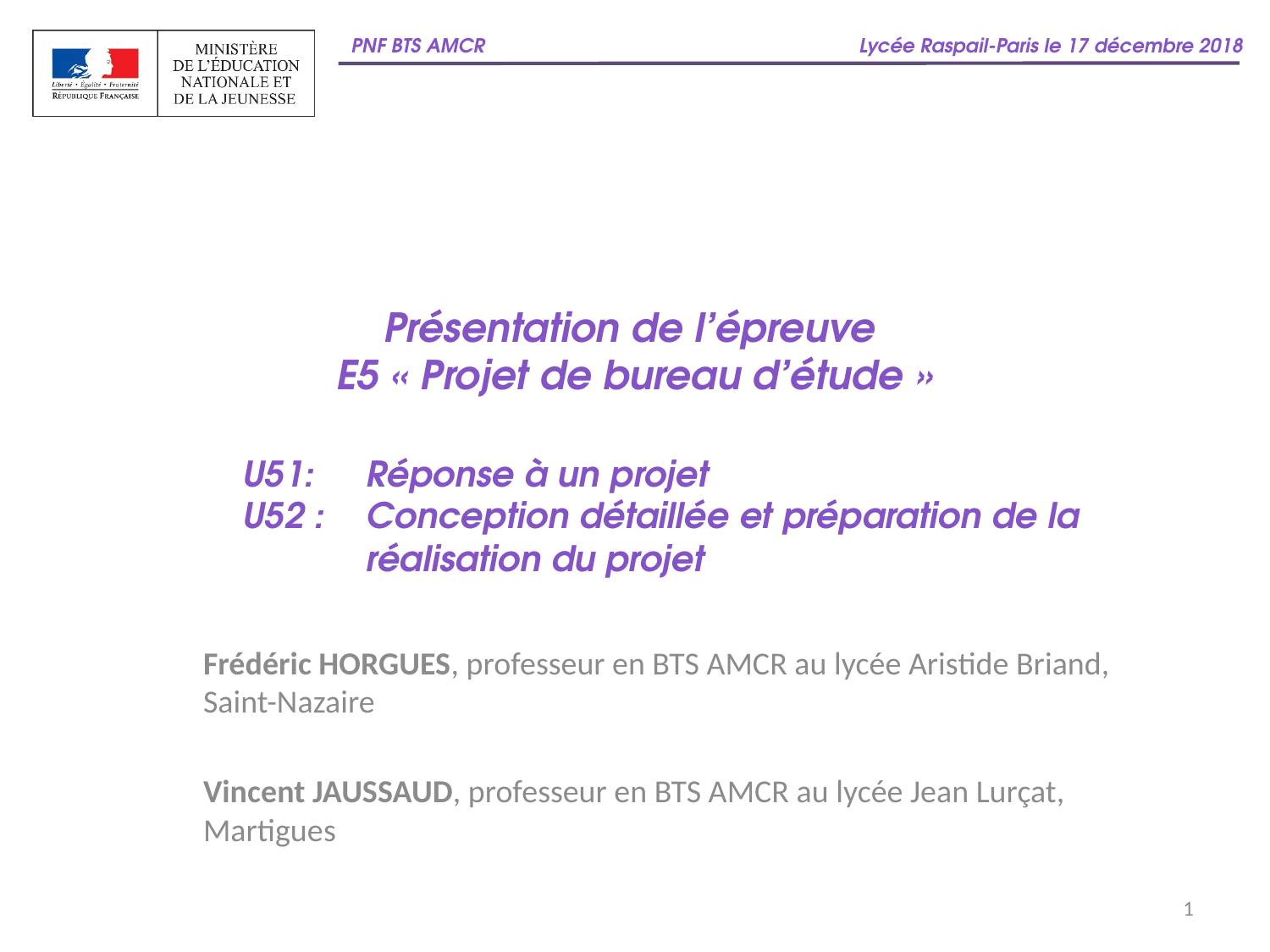

# Présentation de l’épreuve E5 « Projet de bureau d’étude »
U51: 	Réponse à un projet
U52 : 	Conception détaillée et préparation de la réalisation du projet
Frédéric HORGUES, professeur en BTS AMCR au lycée Aristide Briand, Saint-Nazaire

Vincent JAUSSAUD, professeur en BTS AMCR au lycée Jean Lurçat, Martigues
1